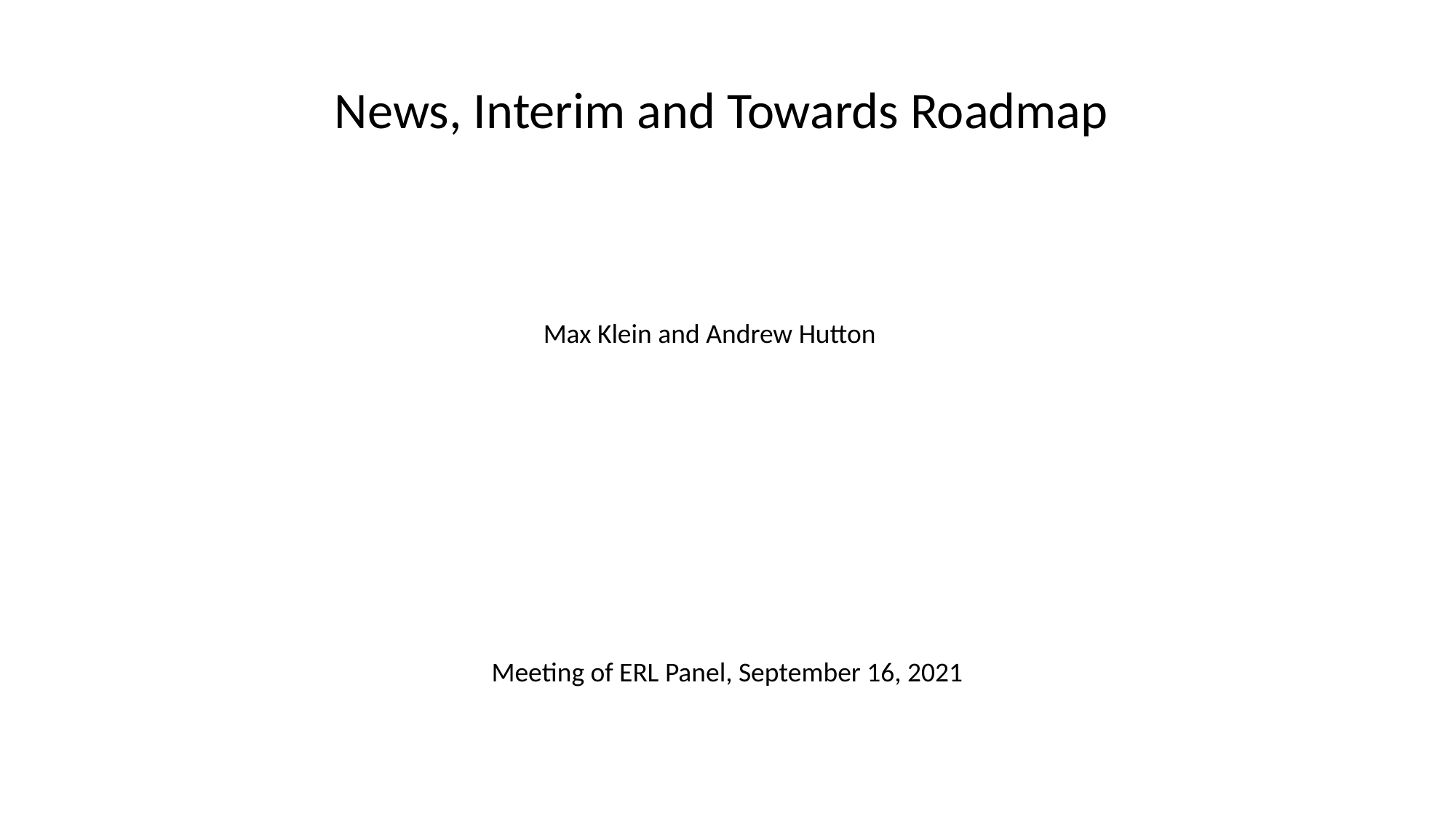

# News, Interim and Towards Roadmap
Max Klein and Andrew Hutton
Meeting of ERL Panel, September 16, 2021